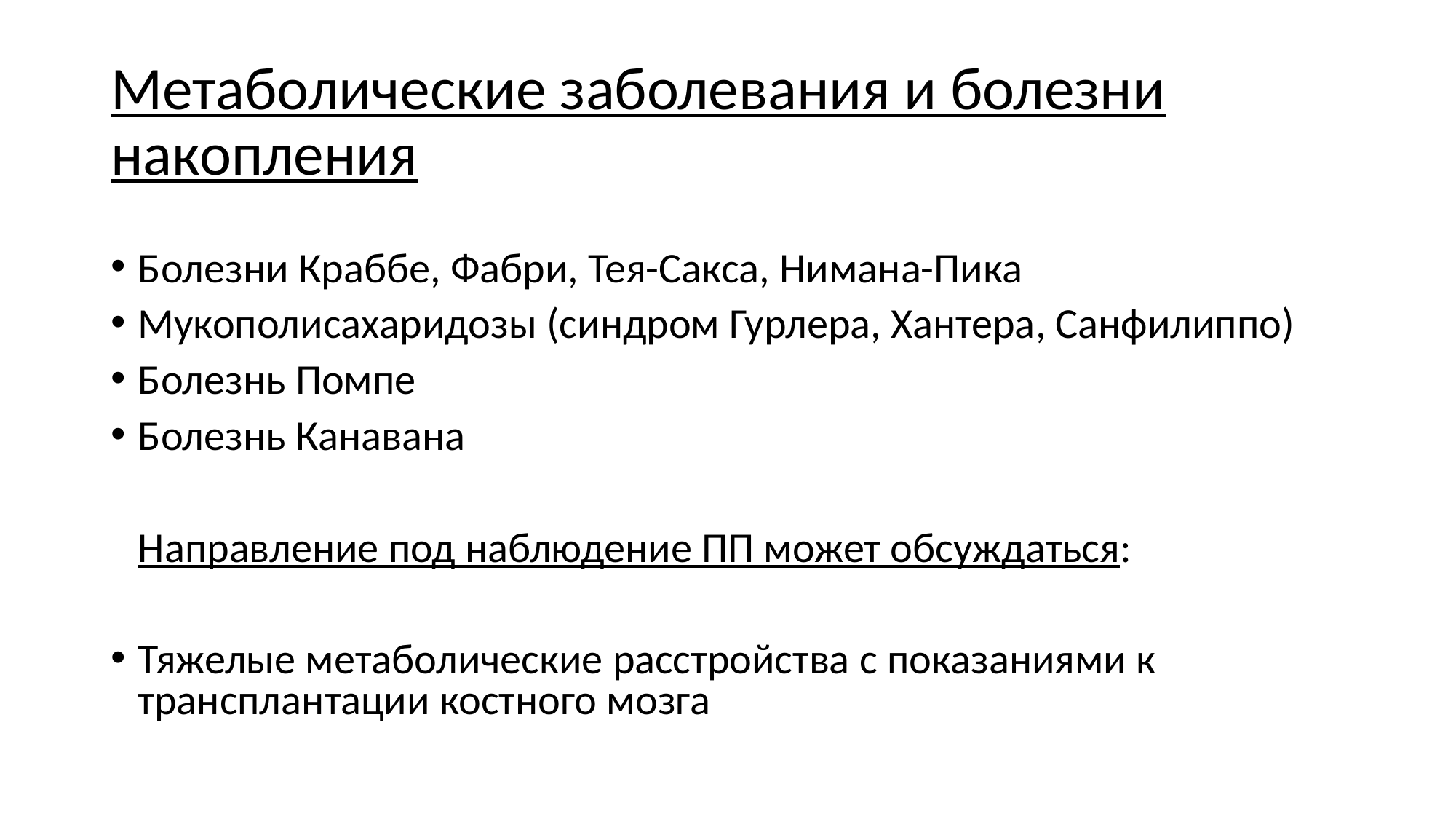

# Метаболические заболевания и болезни накопления
Болезни Краббе, Фабри, Тея-Сакса, Нимана-Пика
Мукополисахаридозы (синдром Гурлера, Хантера, Санфилиппо)
Болезнь Помпе
Болезнь Канавана

	Направление под наблюдение ПП может обсуждаться:

Тяжелые метаболические расстройства с показаниями к трансплантации костного мозга